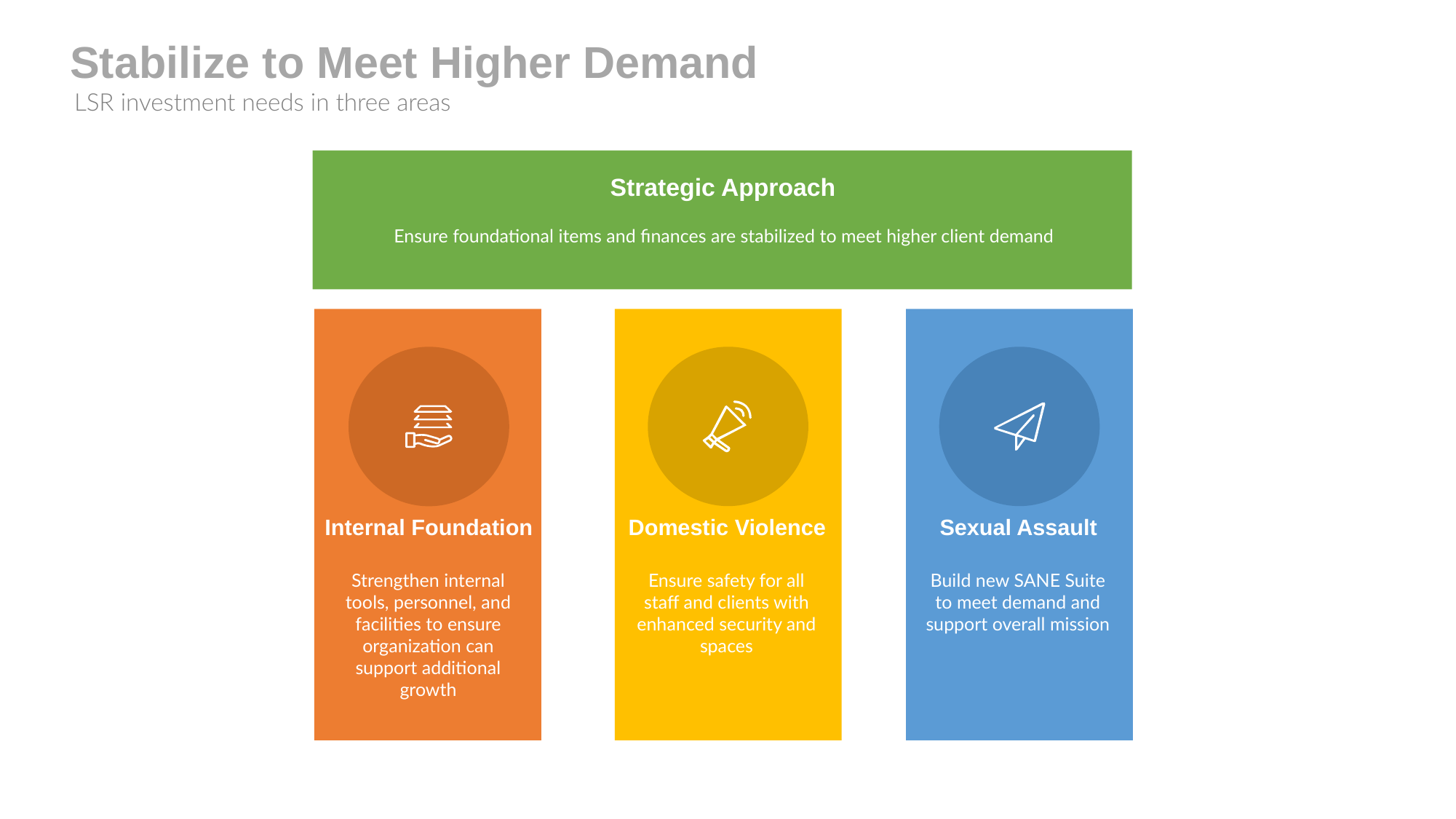

Stabilize to Meet Higher Demand
LSR investment needs in three areas

Strategic Approach
Ensure foundational items and finances are stabilized to meet higher client demand

Domestic Violence
Ensure safety for all staff and clients with enhanced security and spaces

Sexual Assault
Build new SANE Suite to meet demand and support overall mission

Internal Foundation
Strengthen internal tools, personnel, and facilities to ensure organization can support additional growth